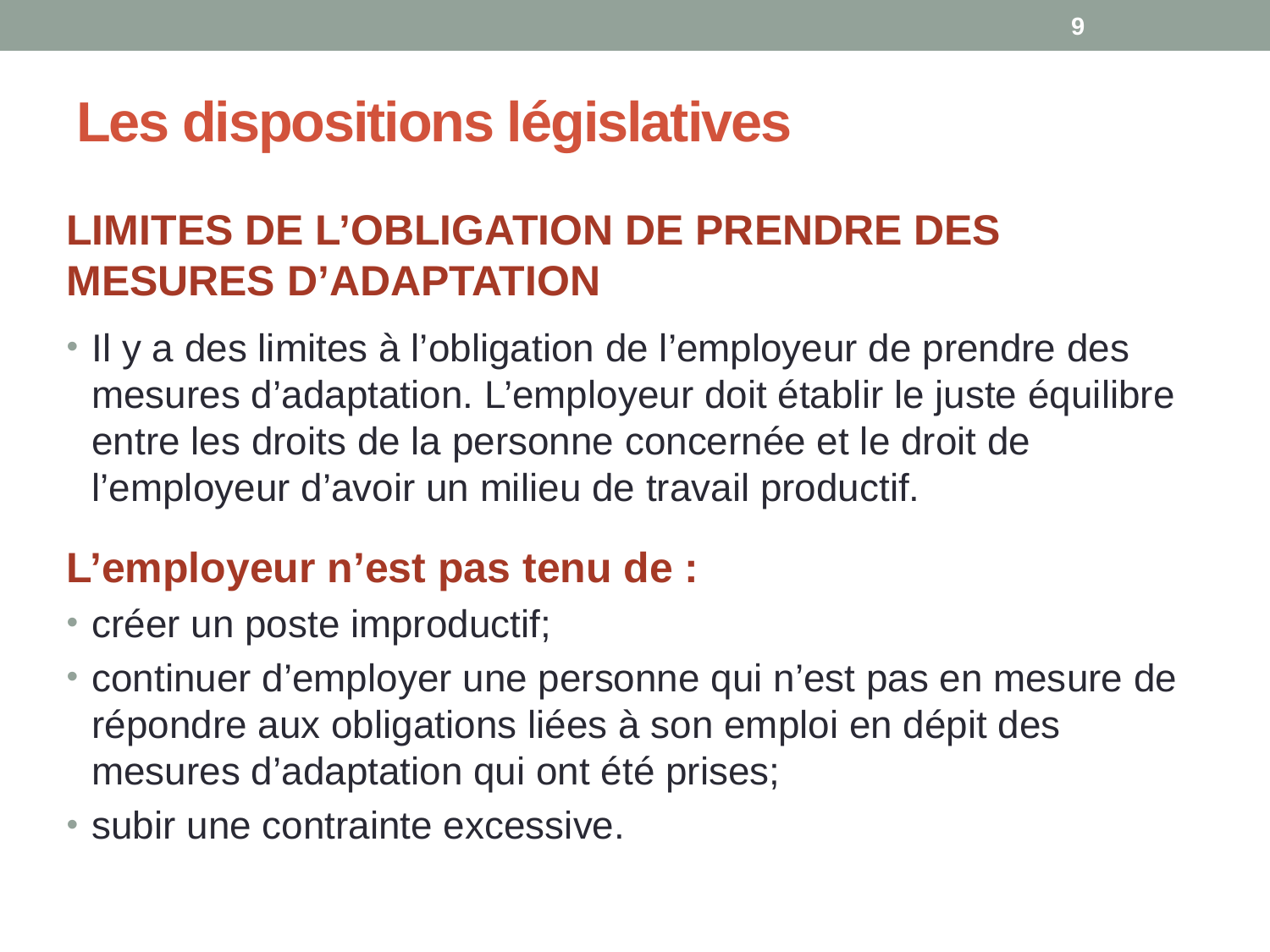

9
# Les dispositions législatives
LIMITES DE L’OBLIGATION DE PRENDRE DES MESURES D’ADAPTATION
Il y a des limites à l’obligation de l’employeur de prendre des mesures d’adaptation. L’employeur doit établir le juste équilibre entre les droits de la personne concernée et le droit de l’employeur d’avoir un milieu de travail productif.
L’employeur n’est pas tenu de :
créer un poste improductif;
continuer d’employer une personne qui n’est pas en mesure de répondre aux obligations liées à son emploi en dépit des mesures d’adaptation qui ont été prises;
subir une contrainte excessive.